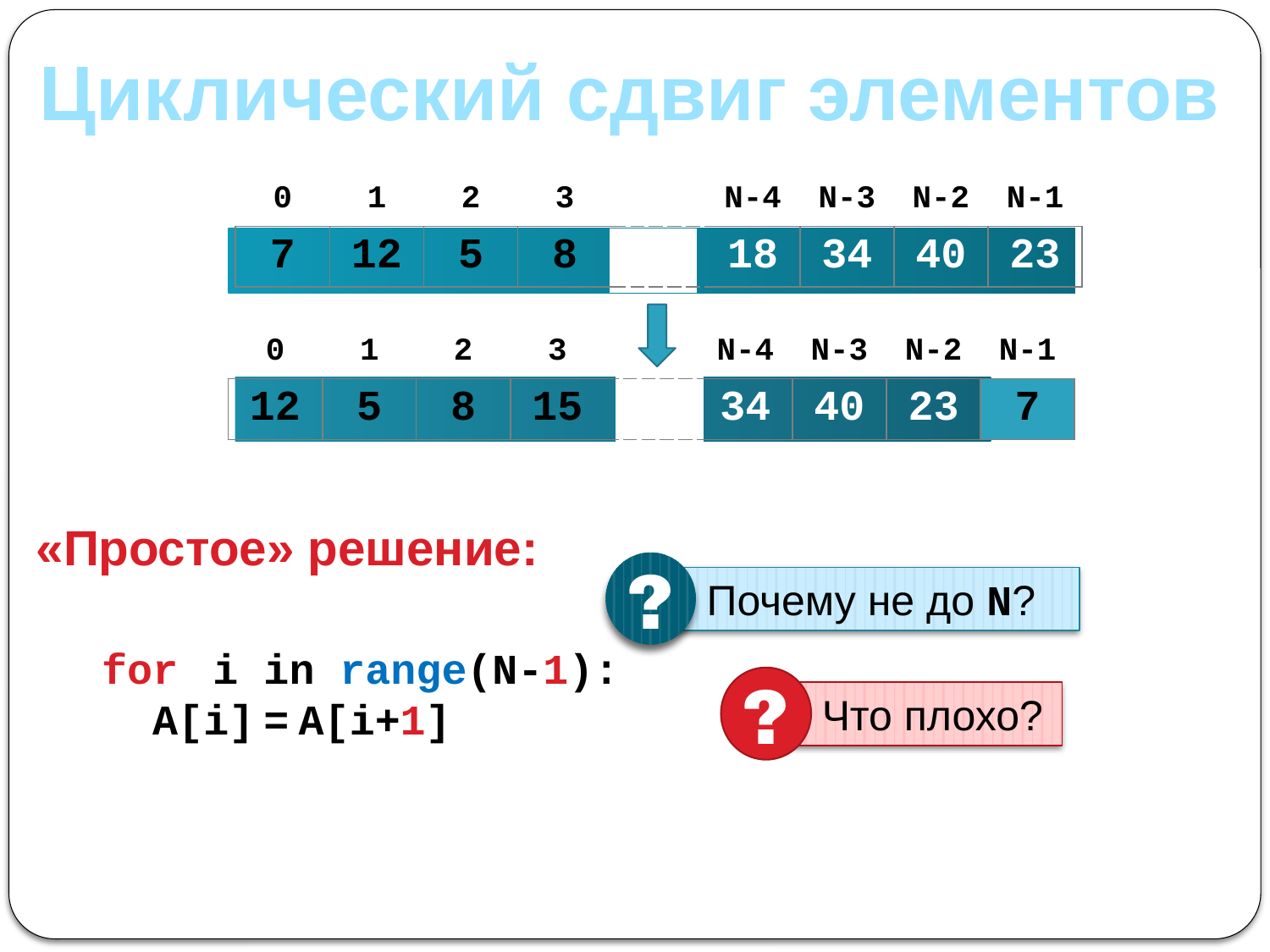

Циклический сдвиг элементов
| 0 | 1 | 2 | 3 |  | N-4 | N-3 | N-2 | N-1 |
| --- | --- | --- | --- | --- | --- | --- | --- | --- |
| 7 | 12 | 5 | 8 |  | 18 | 34 | 40 | 23 |

| 0 | 1 | 2 | 3 |  | N-4 | N-3 | N-2 | N-1 |
| --- | --- | --- | --- | --- | --- | --- | --- | --- |
| 12 | 5 | 8 | 15 |  | 34 | 40 | 23 | 7 |

«Простое» решение:
?
  Почему не до N?
c = A[0]
for  i in range(N-1):
  A[i] = A[i+1]
A[N-1] = c

?
  Что плохо?